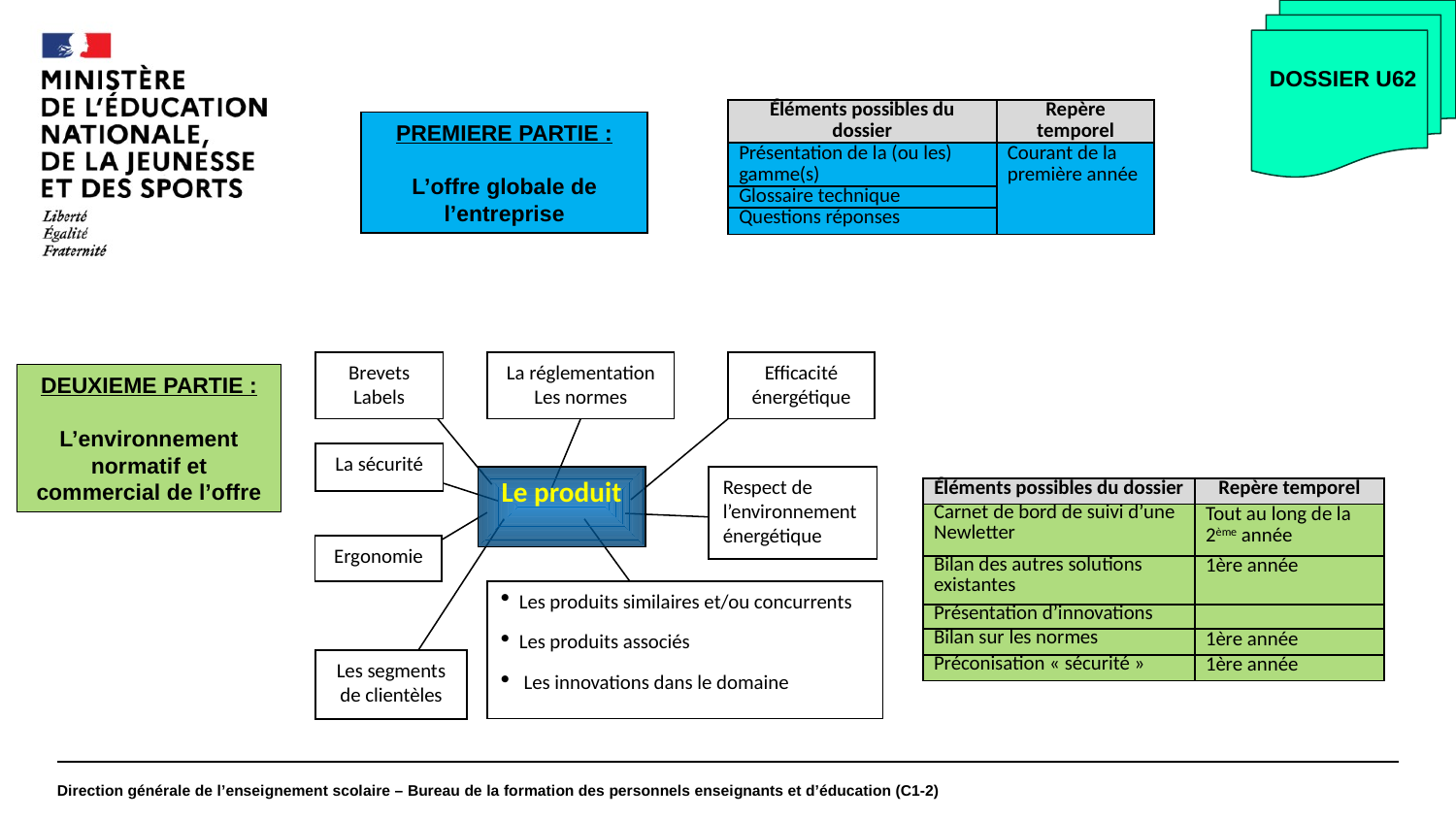

#

DOSSIER U62
| Éléments possibles du dossier | Repère temporel |
| --- | --- |
| Présentation de la (ou les) gamme(s) | Courant de la première année |
| Glossaire technique |  |
| Questions réponses |  |
PREMIERE PARTIE :

L’offre globale de l’entreprise
Brevets
Labels
La réglementation
Les normes
Efficacité énergétique
La sécurité
Le produit
Respect de l’environnement énergétique
Ergonomie
  Les produits similaires et/ou concurrents
  Les produits associés
   Les innovations dans le domaine
Les segments de clientèles
DEUXIEME PARTIE :

L’environnement normatif et commercial de l’offre
| Éléments possibles du dossier | Repère temporel |
| --- | --- |
| Carnet de bord de suivi d’une Newletter | Tout au long de la 2ème année |
| Bilan des autres solutions existantes | 1ère année |
| Présentation d’innovations |  |
| Bilan sur les normes | 1ère année |
| Préconisation « sécurité » | 1ère année |
Direction générale de l’enseignement scolaire – Bureau de la formation des personnels enseignants et d’éducation (C1-2)